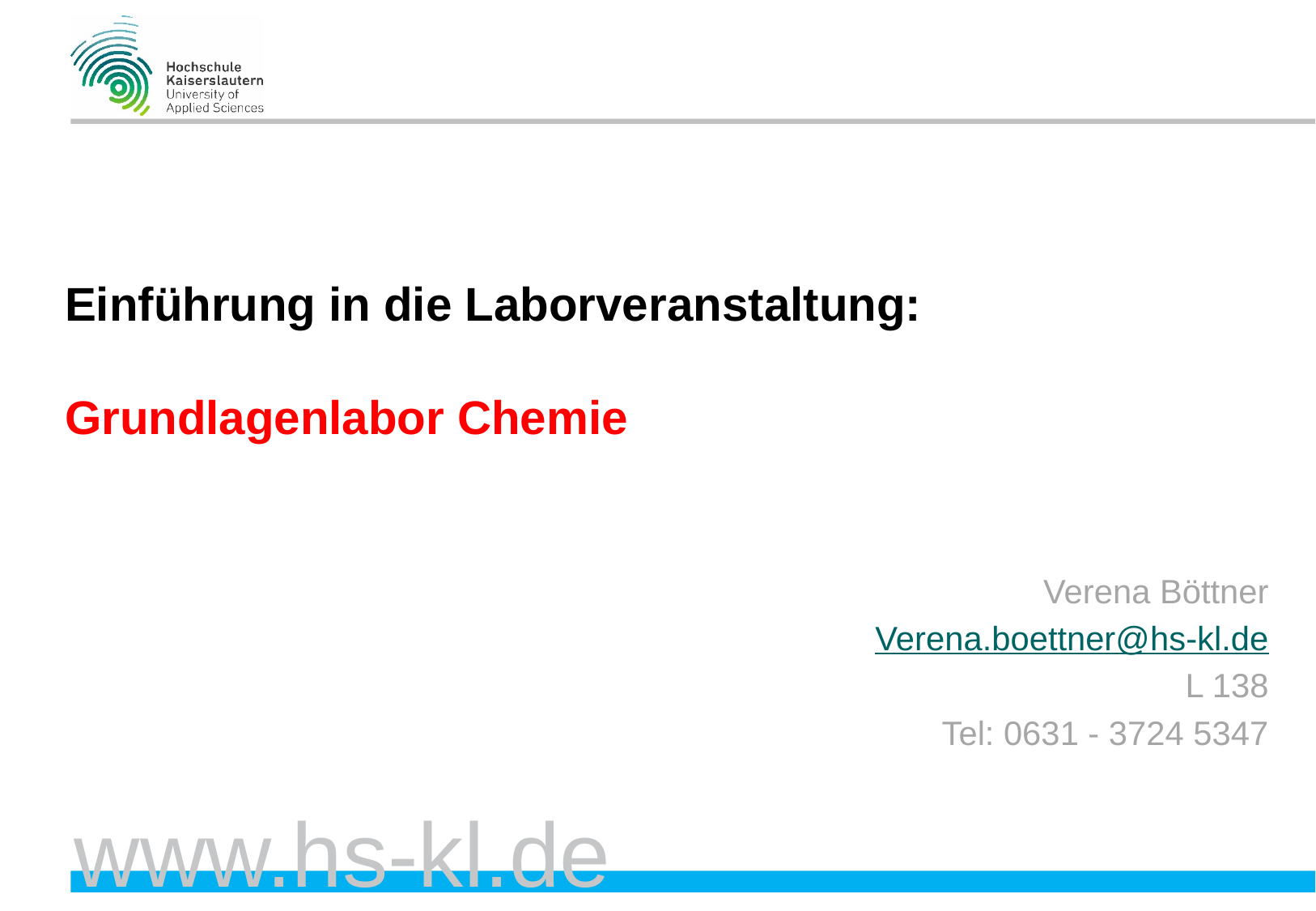

# Einführung in die Laborveranstaltung: Grundlagenlabor Chemie

Verena Böttner
Verena.boettner@hs-kl.de
L 138
Tel: 0631 - 3724 5347